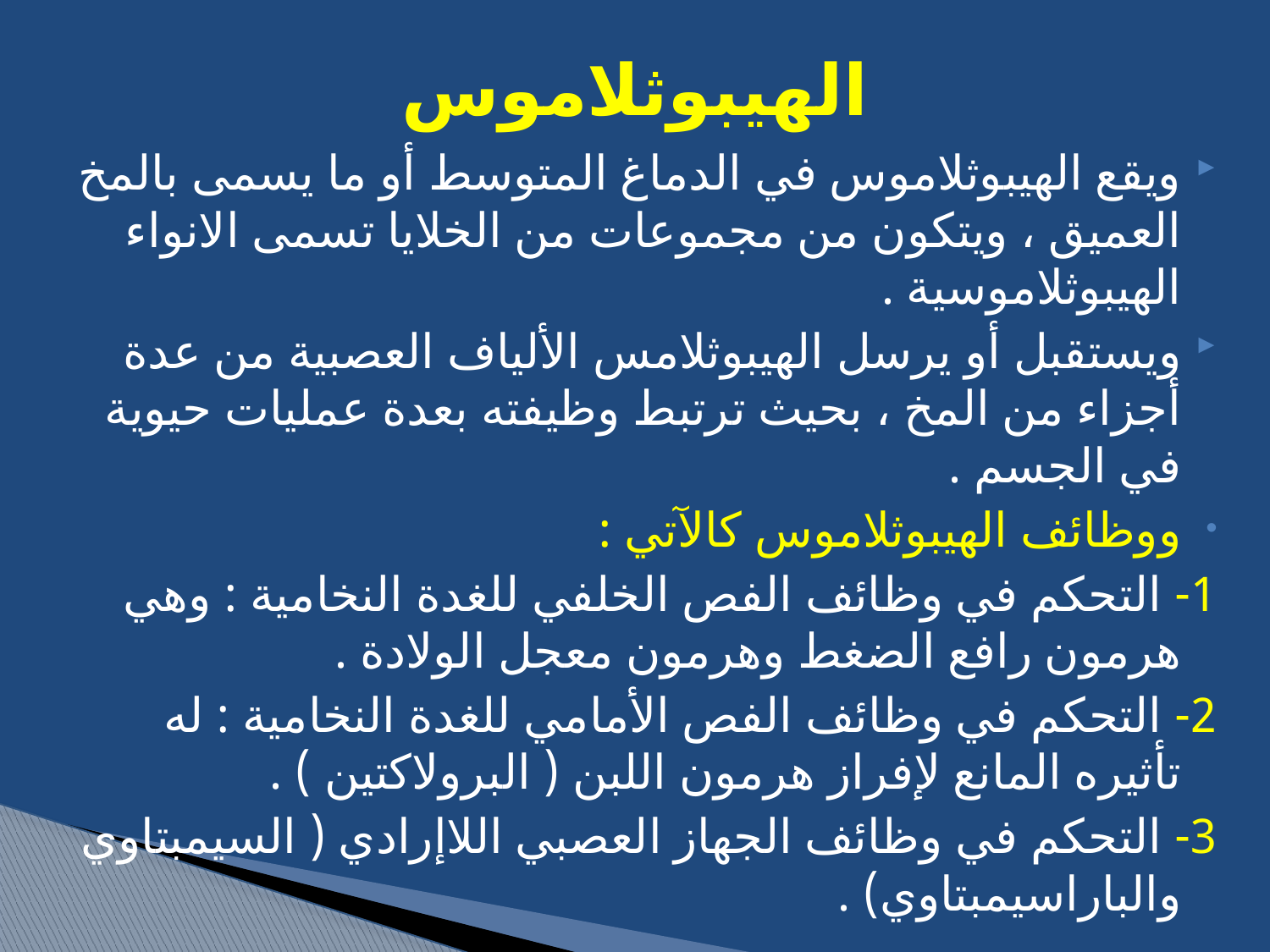

# الهيبوثلاموس
ويقع الهيبوثلاموس في الدماغ المتوسط أو ما يسمى بالمخ العميق ، ويتكون من مجموعات من الخلايا تسمى الانواء الهيبوثلاموسية .
ويستقبل أو يرسل الهيبوثلامس الألياف العصبية من عدة أجزاء من المخ ، بحيث ترتبط وظيفته بعدة عمليات حيوية في الجسم .
ووظائف الهيبوثلاموس كالآتي :
1- التحكم في وظائف الفص الخلفي للغدة النخامية : وهي هرمون رافع الضغط وهرمون معجل الولادة .
2- التحكم في وظائف الفص الأمامي للغدة النخامية : له تأثيره المانع لإفراز هرمون اللبن ( البرولاكتين ) .
3- التحكم في وظائف الجهاز العصبي اللاإرادي ( السيمبتاوي والباراسيمبتاوي) .